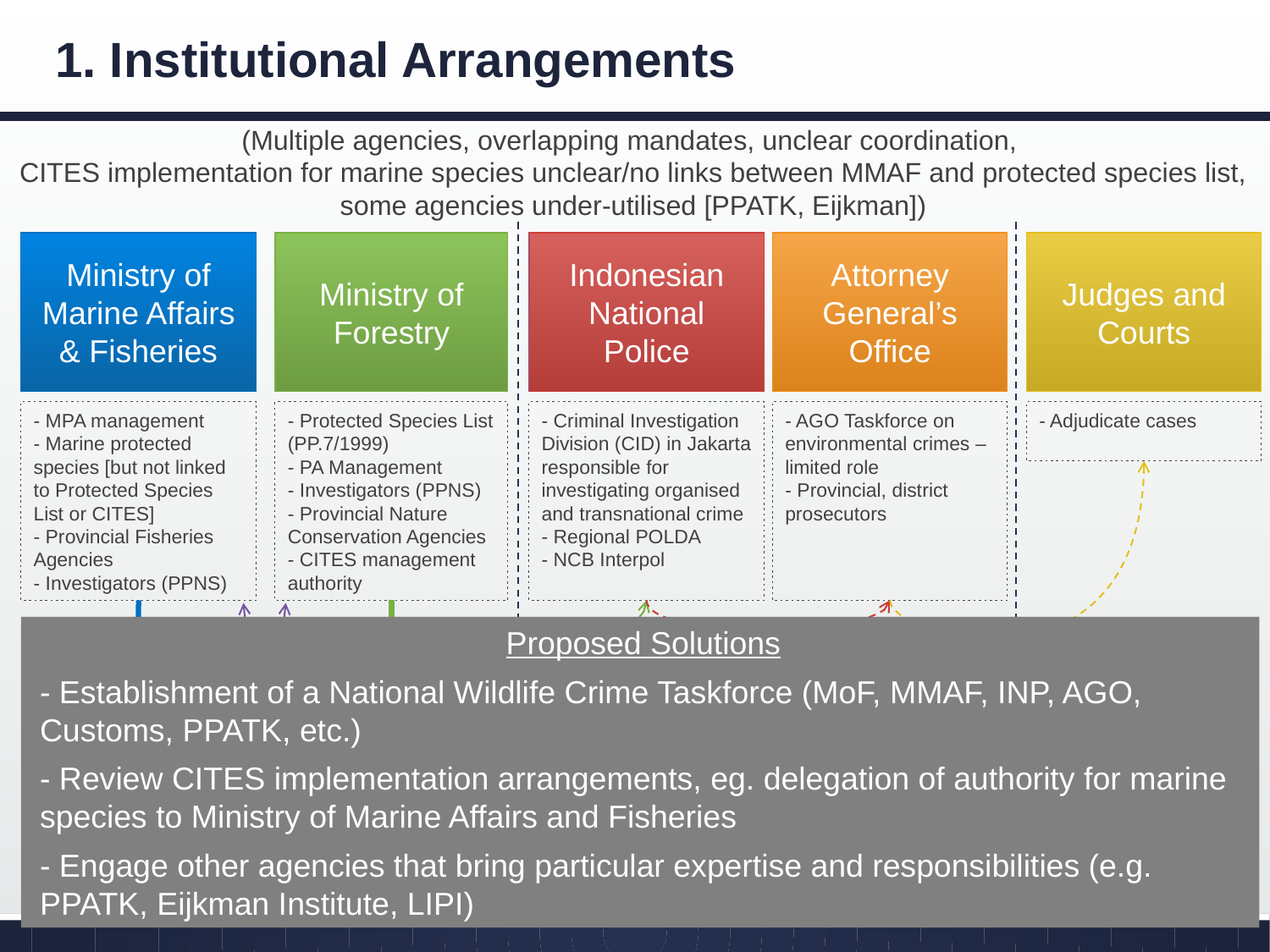

# 1. Institutional Arrangements
(Multiple agencies, overlapping mandates, unclear coordination,
CITES implementation for marine species unclear/no links between MMAF and protected species list,
some agencies under-utilised [PPATK, Eijkman])
Ministry of Marine Affairs & Fisheries
Ministry of Forestry
Indonesian National Police
Attorney General’s Office
Judges and Courts
- MPA management
- Marine protected species [but not linked to Protected Species List or CITES]
- Provincial Fisheries Agencies
- Investigators (PPNS)
- Protected Species List (PP.7/1999)
- PA Management
- Investigators (PPNS)
- Provincial Nature Conservation Agencies
- CITES management authority
- Criminal Investigation Division (CID) in Jakarta responsible for investigating organised and transnational crime
- Regional POLDA
- NCB Interpol

- AGO Taskforce on environmental crimes – limited role
- Provincial, district prosecutors

- Adjudicate cases

Proposed Solutions
- Establishment of a National Wildlife Crime Taskforce (MoF, MMAF, INP, AGO, Customs, PPATK, etc.)
- Review CITES implementation arrangements, eg. delegation of authority for marine species to Ministry of Marine Affairs and Fisheries
- Engage other agencies that bring particular expertise and responsibilities (e.g. PPATK, Eijkman Institute, LIPI)
(informs)
Customs, Quarantine
PPATK
Eijkman Institute
Fines Only
(no Police role)
Fines & Criminal Penalties
(➭ Police)
- Wildlife forensics
- Expert witnesses

- Border controls
- Anti-money laundering
- Never used for wildlife cases
LIPI
(CITES Scientific Authority)